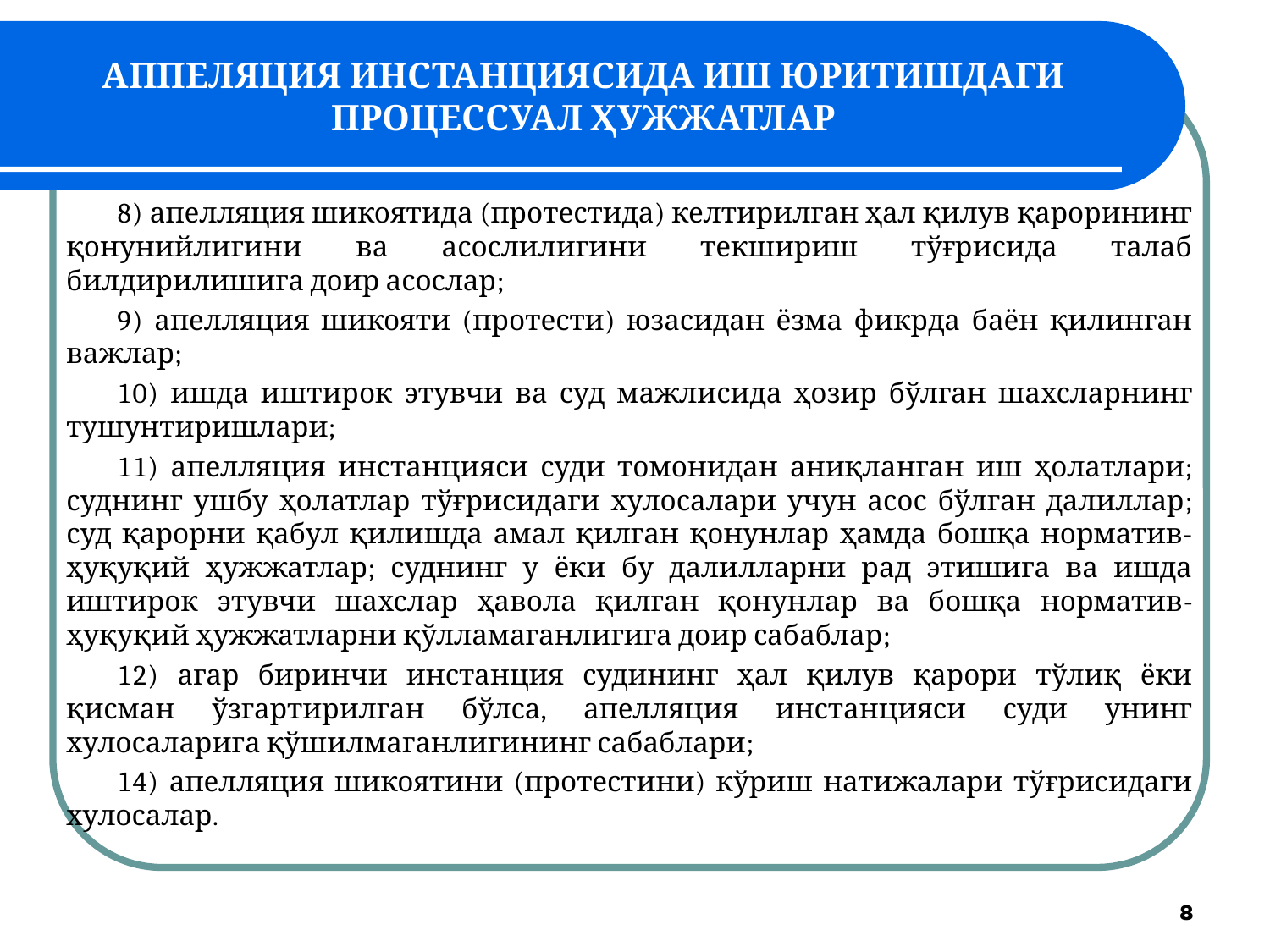

# АППЕЛЯЦИЯ ИНСТАНЦИЯСИДА ИШ ЮРИТИШДАГИ ПРОЦЕССУАЛ ҲУЖЖАТЛАР
8) апелляция шикоятида (протестида) келтирилган ҳал қилув қарорининг қонунийлигини ва асослилигини текшириш тўғрисида талаб билдирилишига доир асослар;
9) апелляция шикояти (протести) юзасидан ёзма фикрда баён қилинган важлар;
10) ишда иштирок этувчи ва суд мажлисида ҳозир бўлган шахсларнинг тушунтиришлари;
11) апелляция инстанцияси суди томонидан аниқланган иш ҳолатлари; суднинг ушбу ҳолатлар тўғрисидаги хулосалари учун асос бўлган далиллар; суд қарорни қабул қилишда амал қилган қонунлар ҳамда бошқа норматив-ҳуқуқий ҳужжатлар; суднинг у ёки бу далилларни рад этишига ва ишда иштирок этувчи шахслар ҳавола қилган қонунлар ва бошқа норматив-ҳуқуқий ҳужжатларни қўлламаганлигига доир сабаблар;
12) агар биринчи инстанция судининг ҳал қилув қарори тўлиқ ёки қисман ўзгартирилган бўлса, апелляция инстанцияси суди унинг хулосаларига қўшилмаганлигининг сабаблари;
14) апелляция шикоятини (протестини) кўриш натижалари тўғрисидаги хулосалар.
8